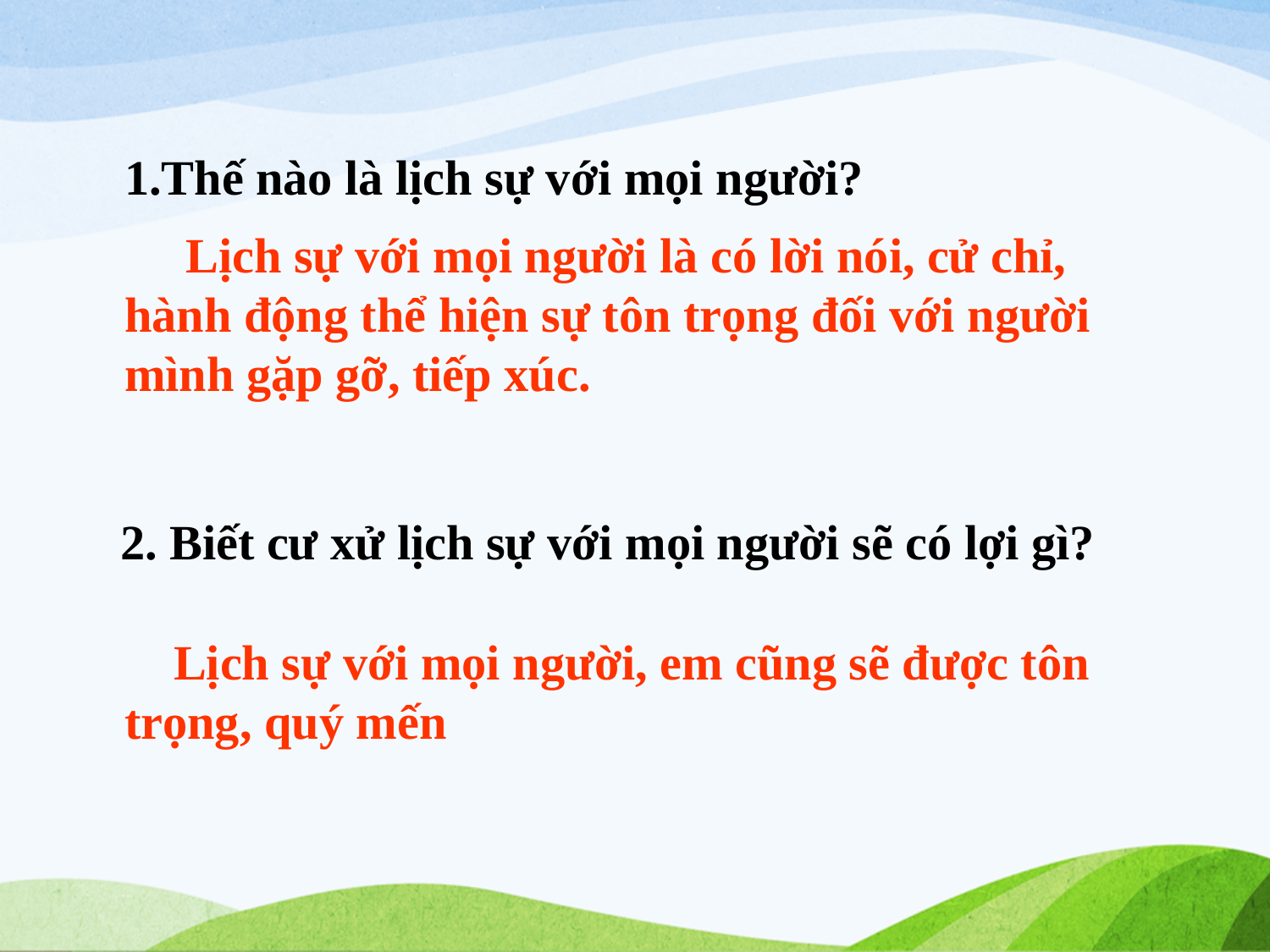

1.Thế nào là lịch sự với mọi người?
     Lịch sự với mọi người là có lời nói, cử chỉ, hành động thể hiện sự tôn trọng đối với người mình gặp gỡ, tiếp xúc.
2. Biết cư xử lịch sự với mọi người sẽ có lợi gì?
    Lịch sự với mọi người, em cũng sẽ được tôn trọng, quý mến